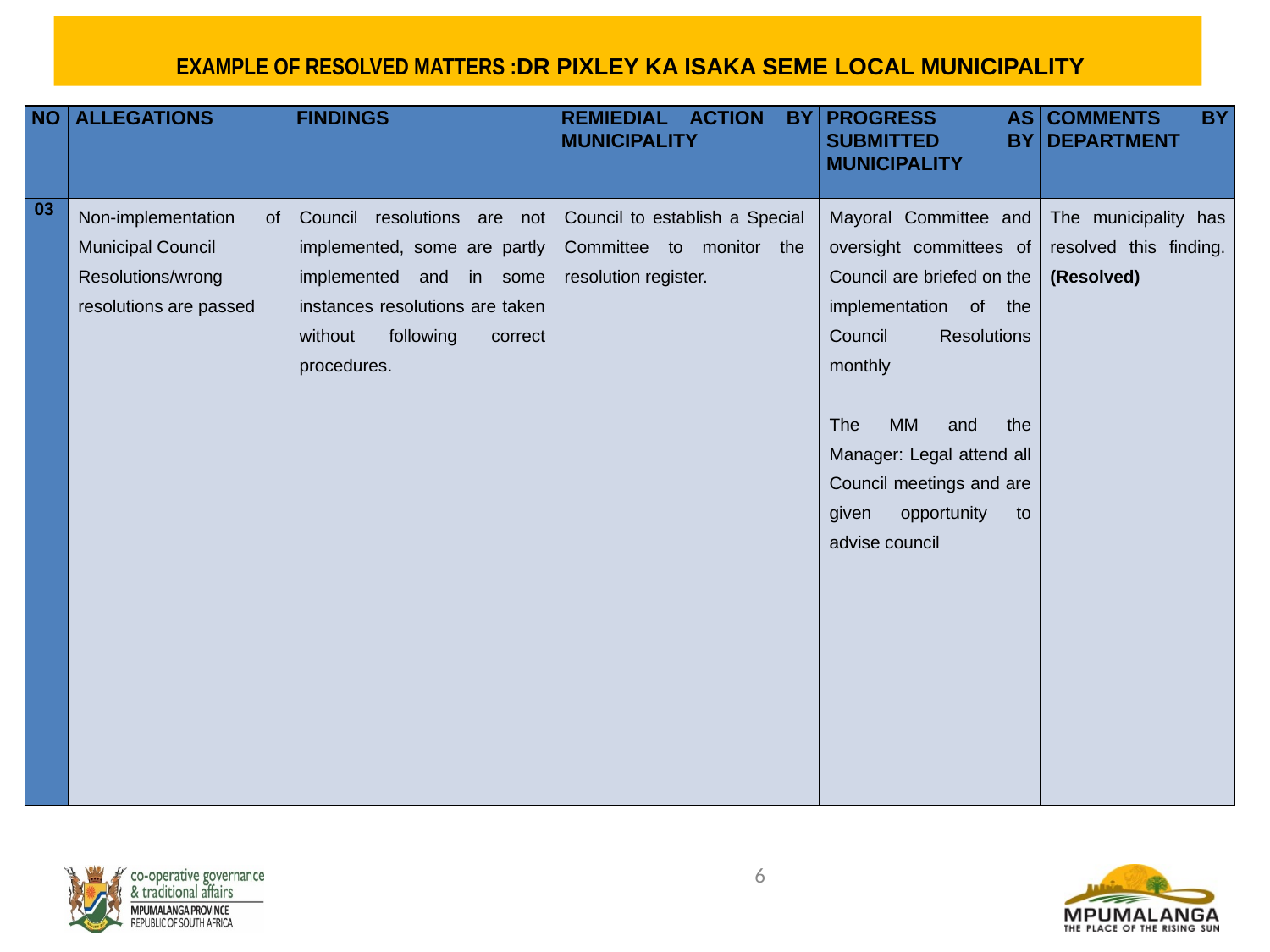

EXAMPLE OF RESOLVED MATTERS :DR PIXLEY KA ISAKA SEME LOCAL MUNICIPALITY
| NO | ALLEGATIONS | FINDINGS | REMIEDIAL ACTION BY MUNICIPALITY | PROGRESS AS SUBMITTED BY MUNICIPALITY | COMMENTS BY DEPARTMENT |
| --- | --- | --- | --- | --- | --- |
| 03 | Non-implementation of Municipal Council Resolutions/wrong resolutions are passed | Council resolutions are not implemented, some are partly implemented and in some instances resolutions are taken without following correct procedures. | Council to establish a Special Committee to monitor the resolution register. | Mayoral Committee and oversight committees of Council are briefed on the implementation of the Council Resolutions monthly   The MM and the Manager: Legal attend all Council meetings and are given opportunity to advise council | The municipality has resolved this finding. (Resolved) |
6